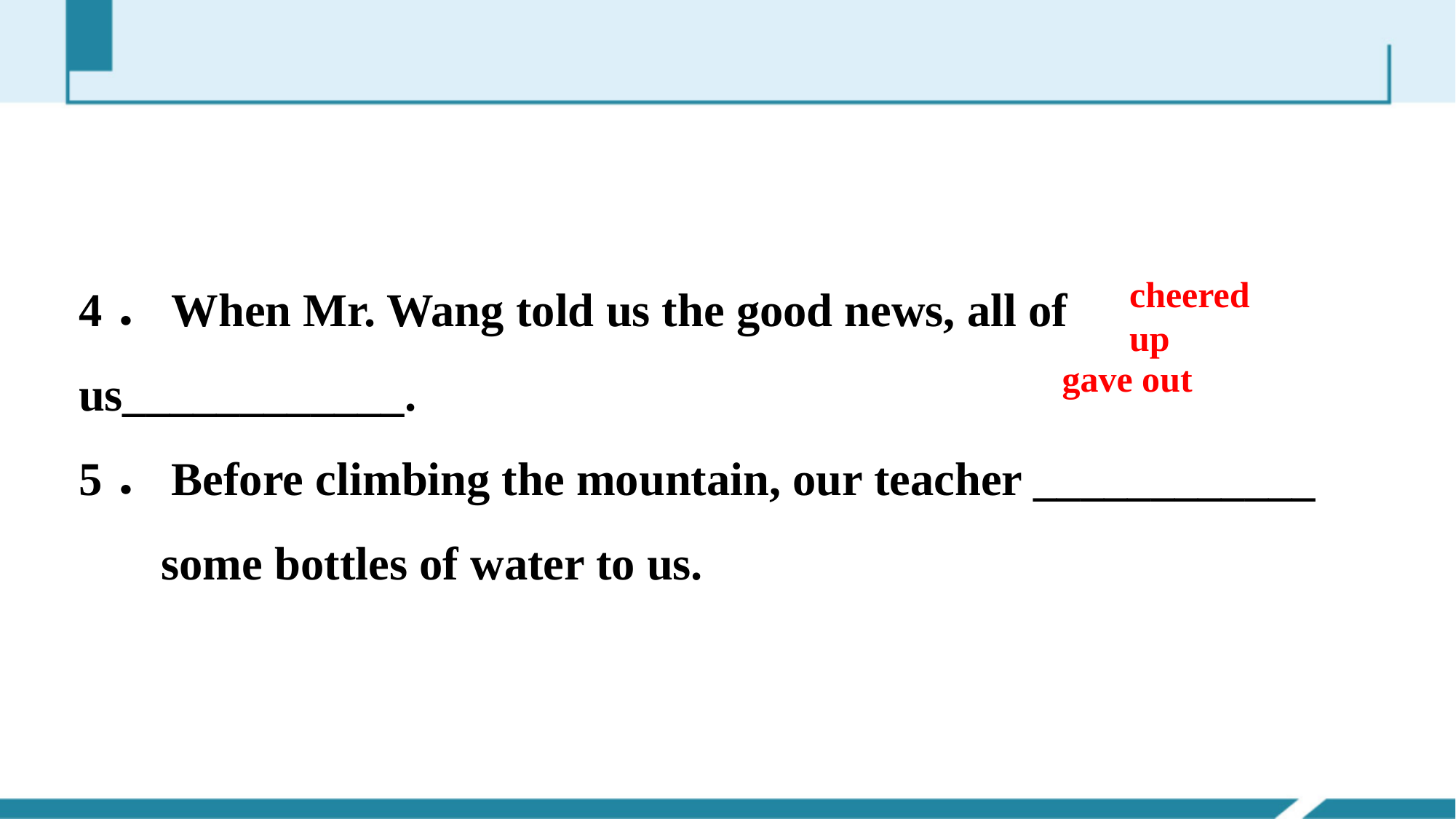

4．When Mr. Wang told us the good news, all of us____________.
5．Before climbing the mountain, our teacher ____________
       some bottles of water to us.
cheered up
gave out